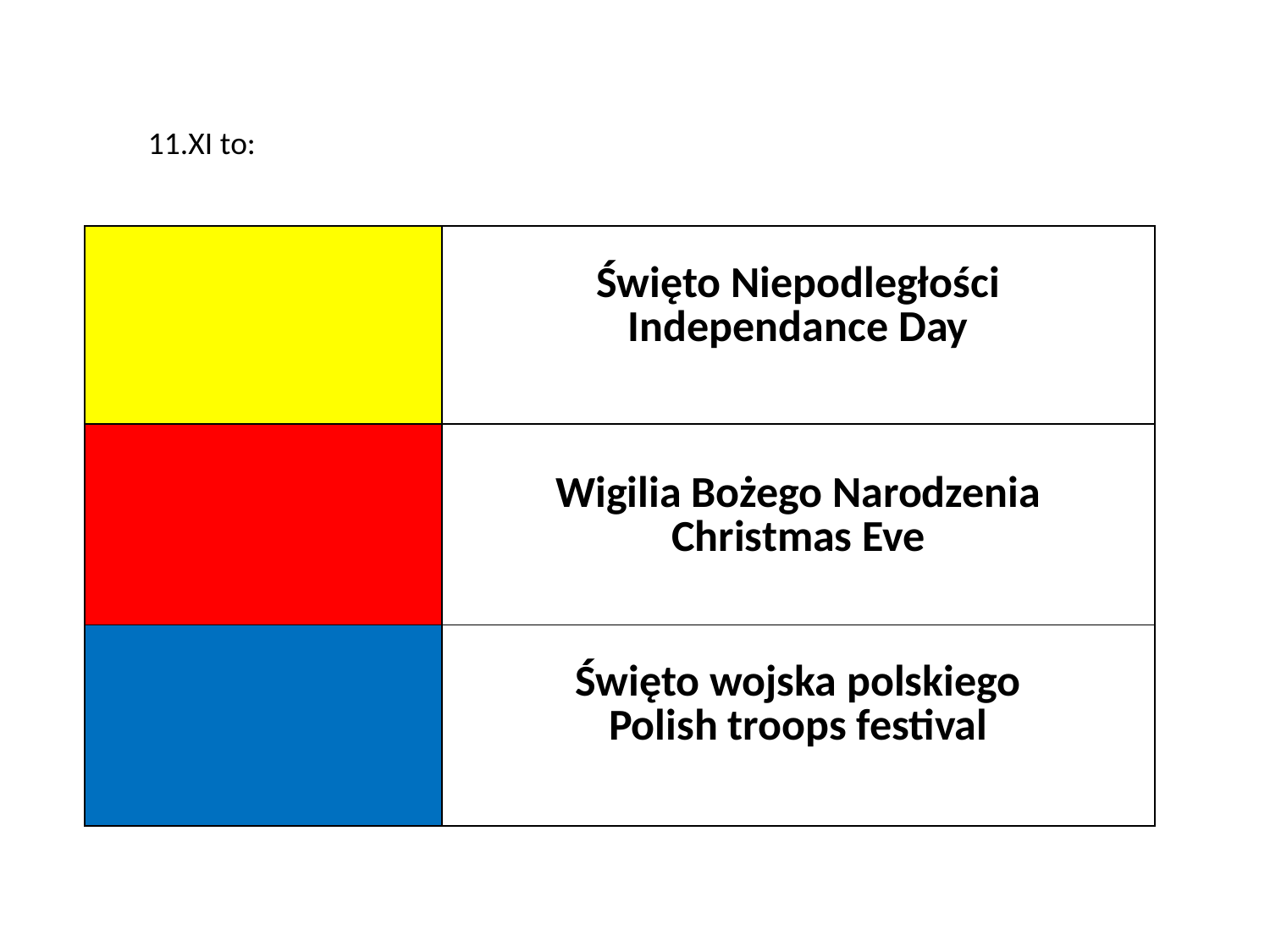

11.XI to:
|  | Święto Niepodległości Independance Day |
| --- | --- |
|  | Wigilia Bożego Narodzenia Christmas Eve |
|  | Święto wojska polskiego Polish troops festival |
#